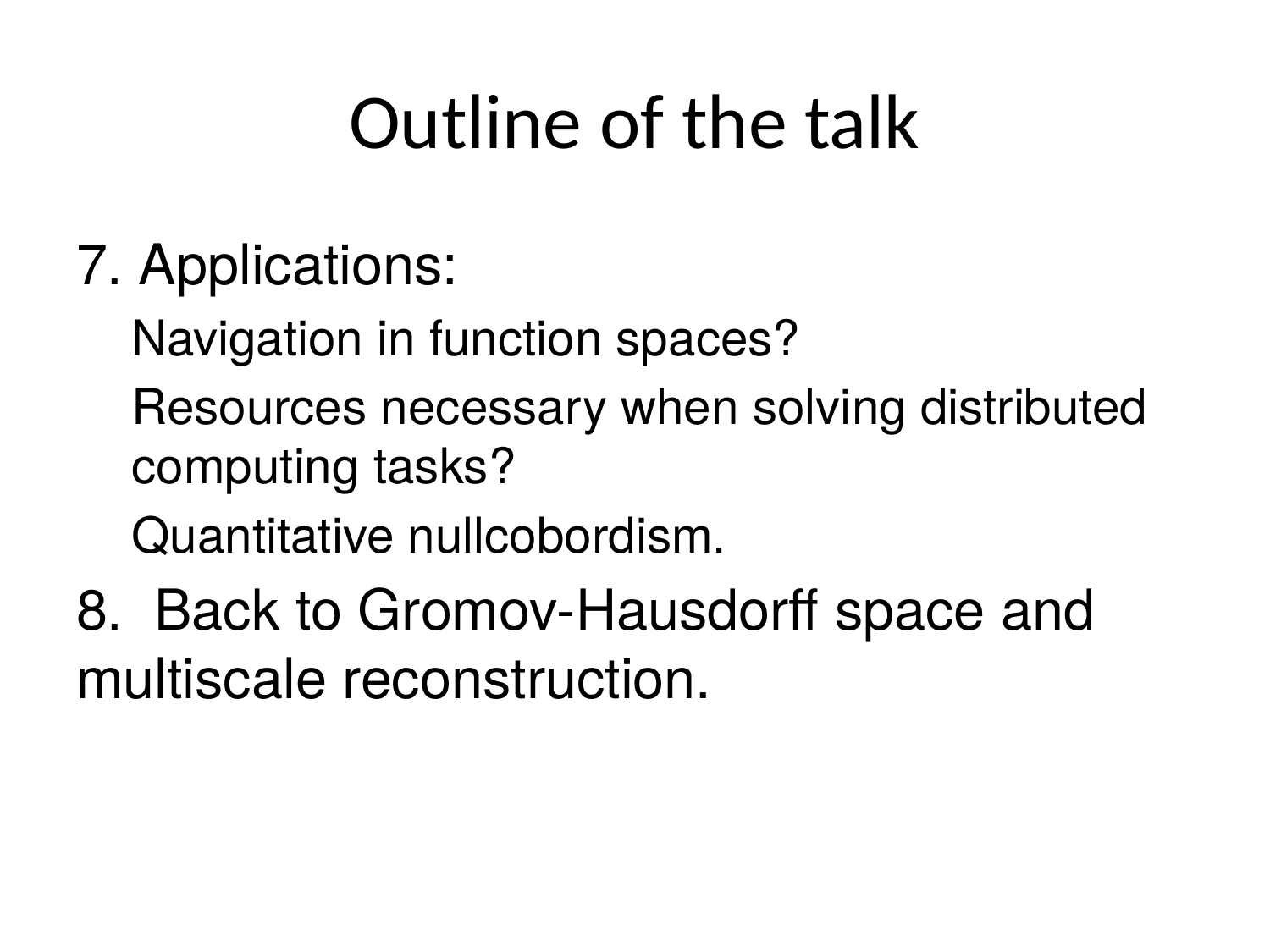

# Outline of the talk
7. Applications:
Navigation in function spaces?
Resources necessary when solving distributed computing tasks?
Quantitative nullcobordism.
8.  Back to Gromov-Hausdorff space and multiscale reconstruction.